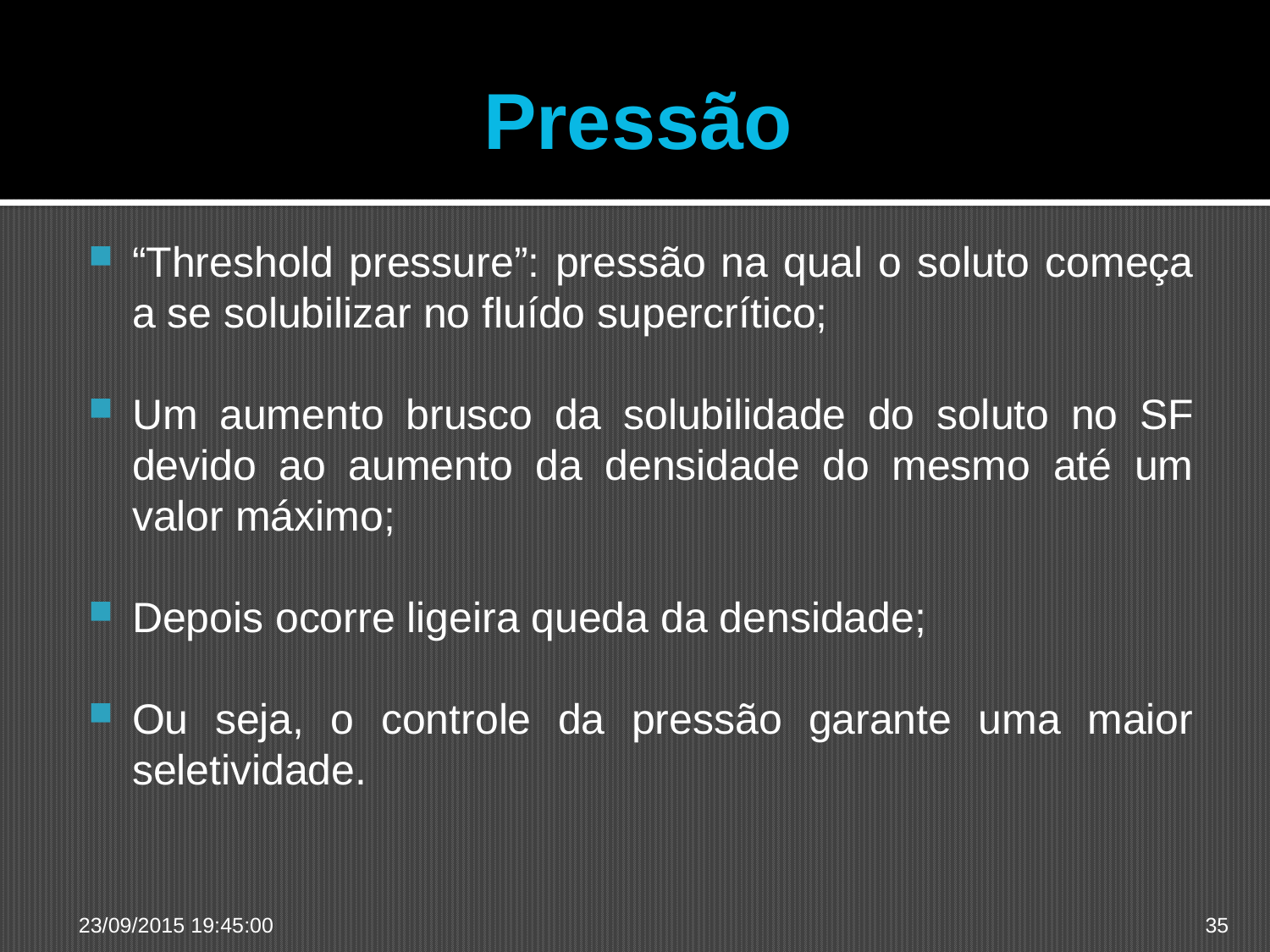

# Pressão
“Threshold pressure”: pressão na qual o soluto começa a se solubilizar no fluído supercrítico;

Um aumento brusco da solubilidade do soluto no SF devido ao aumento da densidade do mesmo até um valor máximo;

Depois ocorre ligeira queda da densidade;

Ou seja, o controle da pressão garante uma maior seletividade.
23/09/2015 19:45:00

35